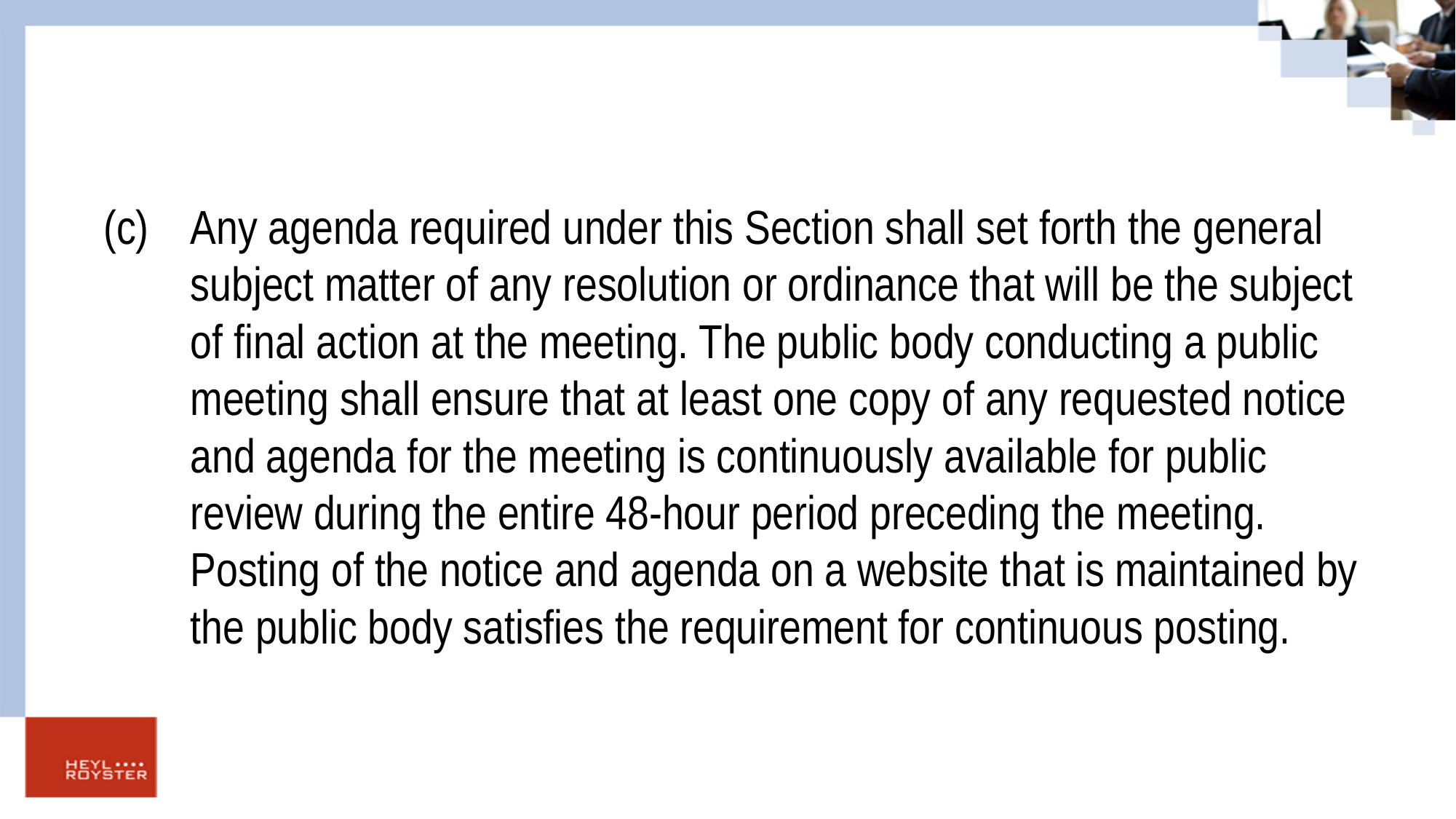

#
(c)	Any agenda required under this Section shall set forth the general subject matter of any resolution or ordinance that will be the subject of final action at the meeting. The public body conducting a public meeting shall ensure that at least one copy of any requested notice and agenda for the meeting is continuously available for public review during the entire 48-hour period preceding the meeting. Posting of the notice and agenda on a website that is maintained by the public body satisfies the requirement for continuous posting.